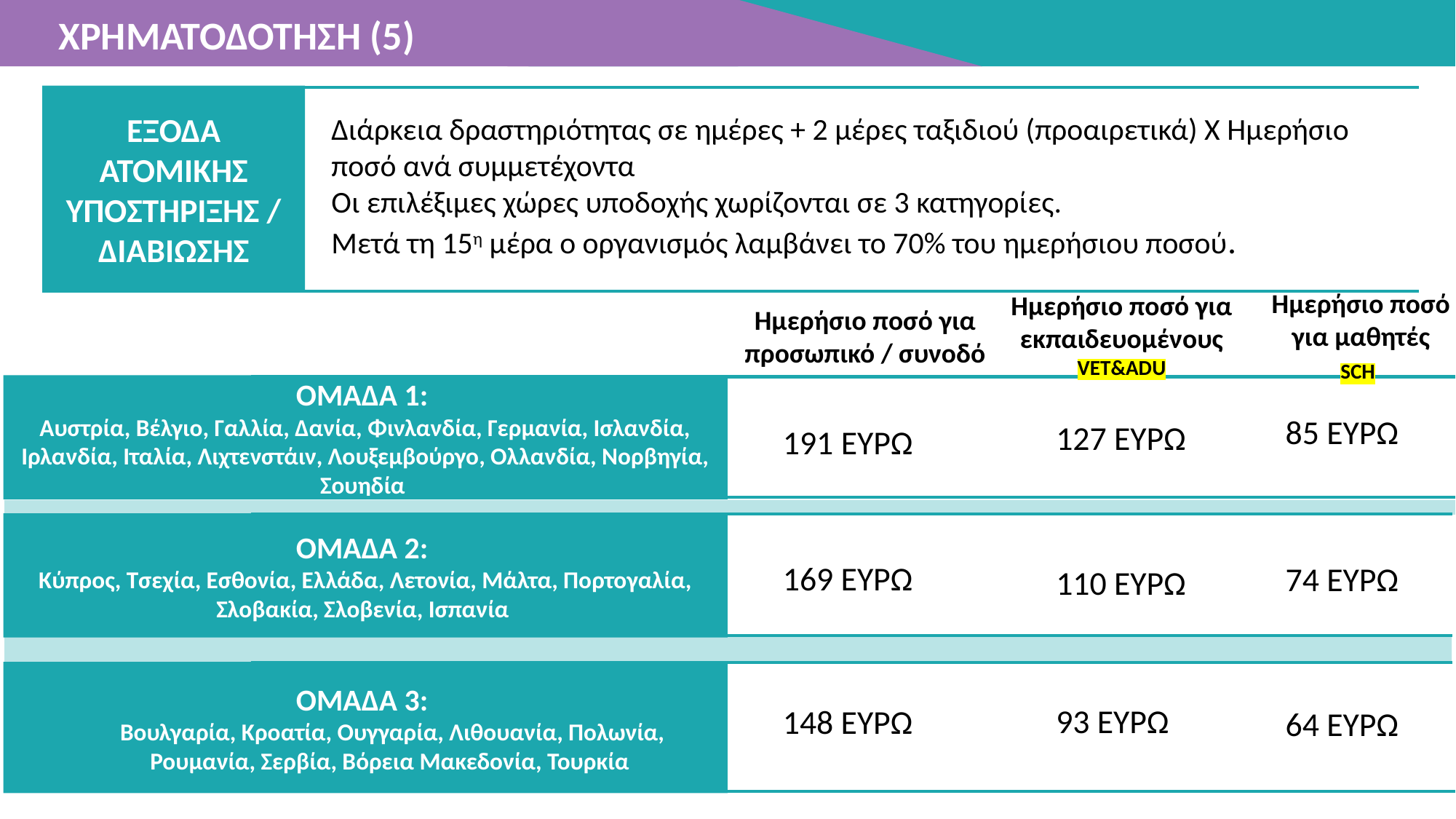

ΧΡΗΜΑΤΟΔΟΤΗΣΗ (5)
ΕΞΟΔΑ
ΑΤΟΜΙΚΗΣ ΥΠΟΣΤΗΡΙΞΗΣ / ΔΙΑΒΙΩΣΗΣ
Διάρκεια δραστηριότητας σε ημέρες + 2 μέρες ταξιδιού (προαιρετικά) Χ Ημερήσιο ποσό ανά συμμετέχοντα
Οι επιλέξιμες χώρες υποδοχής χωρίζονται σε 3 κατηγορίες.
Μετά τη 15η μέρα ο οργανισμός λαμβάνει το 70% του ημερήσιου ποσού.
Ημερήσιο ποσό για μαθητές
SCH
Ημερήσιο ποσό για εκπαιδευομένους
VET&ADU
Ημερήσιο ποσό για προσωπικό / συνοδό
ΟΜΑΔΑ 1:
Αυστρία, Βέλγιο, Γαλλία, Δανία, Φινλανδία, Γερμανία, Ισλανδία, Ιρλανδία, Ιταλία, Λιχτενστάιν, Λουξεμβούργο, Ολλανδία, Νορβηγία, Σουηδία
85 ΕΥΡΩ
127 ΕΥΡΩ
191 ΕΥΡΩ

ΟΜΑΔΑ 2:
Κύπρος, Τσεχία, Εσθονία, Ελλάδα, Λετονία, Μάλτα, Πορτογαλία, Σλοβακία, Σλοβενία, Ισπανία
169 ΕΥΡΩ
74 ΕΥΡΩ
110 ΕΥΡΩ

ΟΜΑΔΑ 3:
Βουλγαρία, Κροατία, Ουγγαρία, Λιθουανία, Πολωνία, Ρουμανία, Σερβία, Βόρεια Μακεδονία, Τουρκία
93 ΕΥΡΩ
148 ΕΥΡΩ
64 ΕΥΡΩ